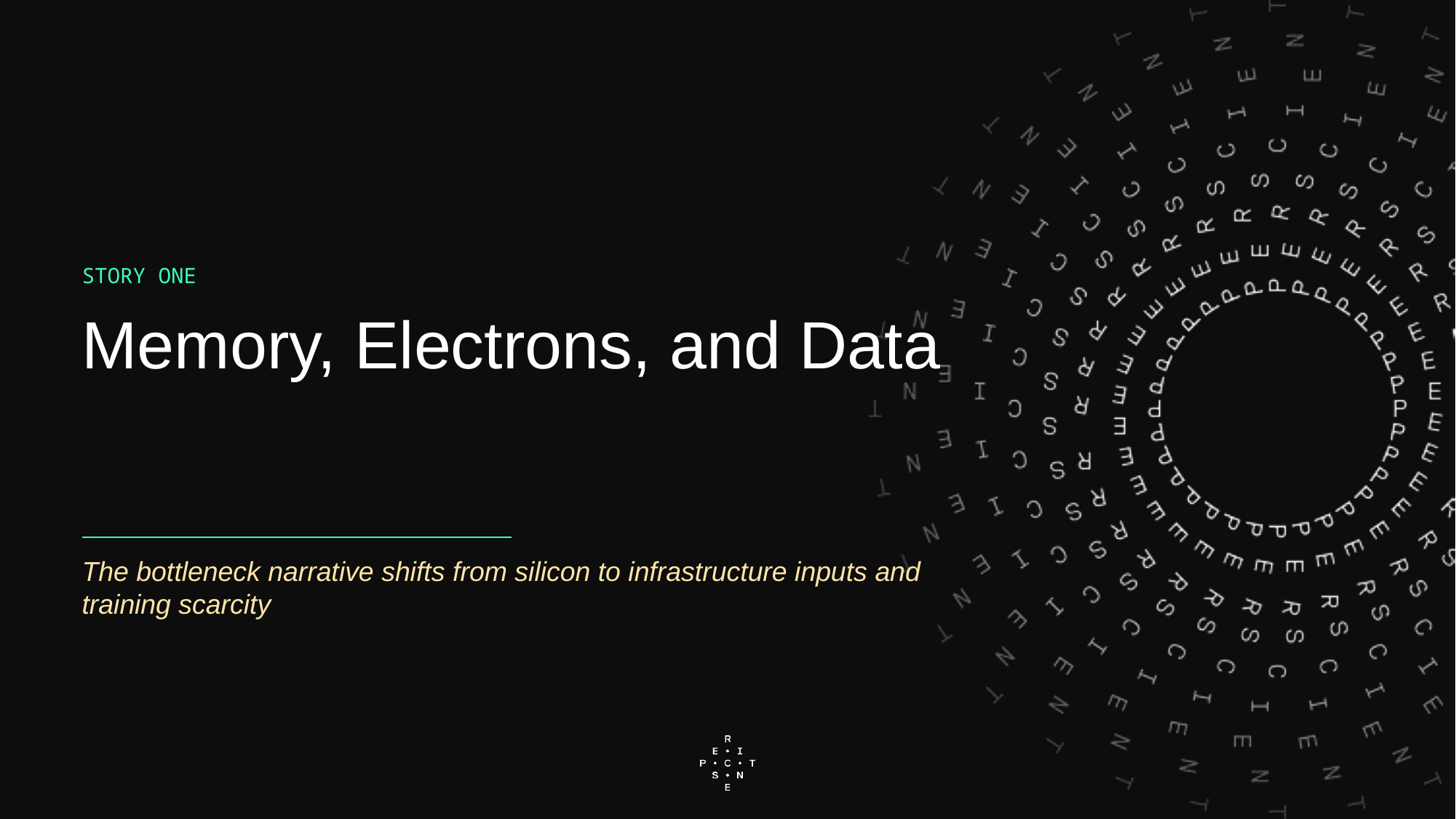

STORY ONE
Memory, Electrons, and Data
The bottleneck narrative shifts from silicon to infrastructure inputs and training scarcity